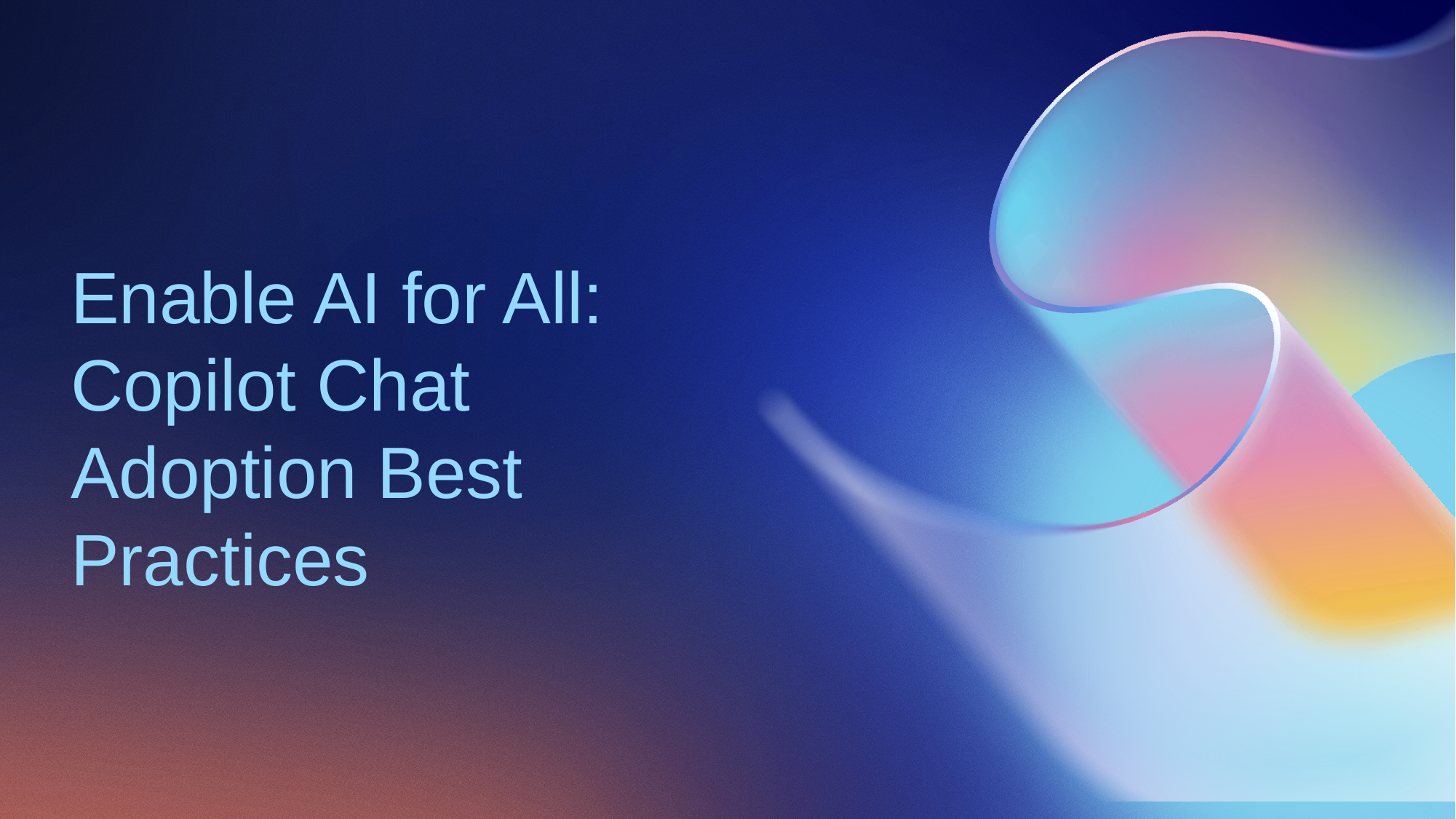

# Enable AI for All: Copilot Chat Adoption Best Practices